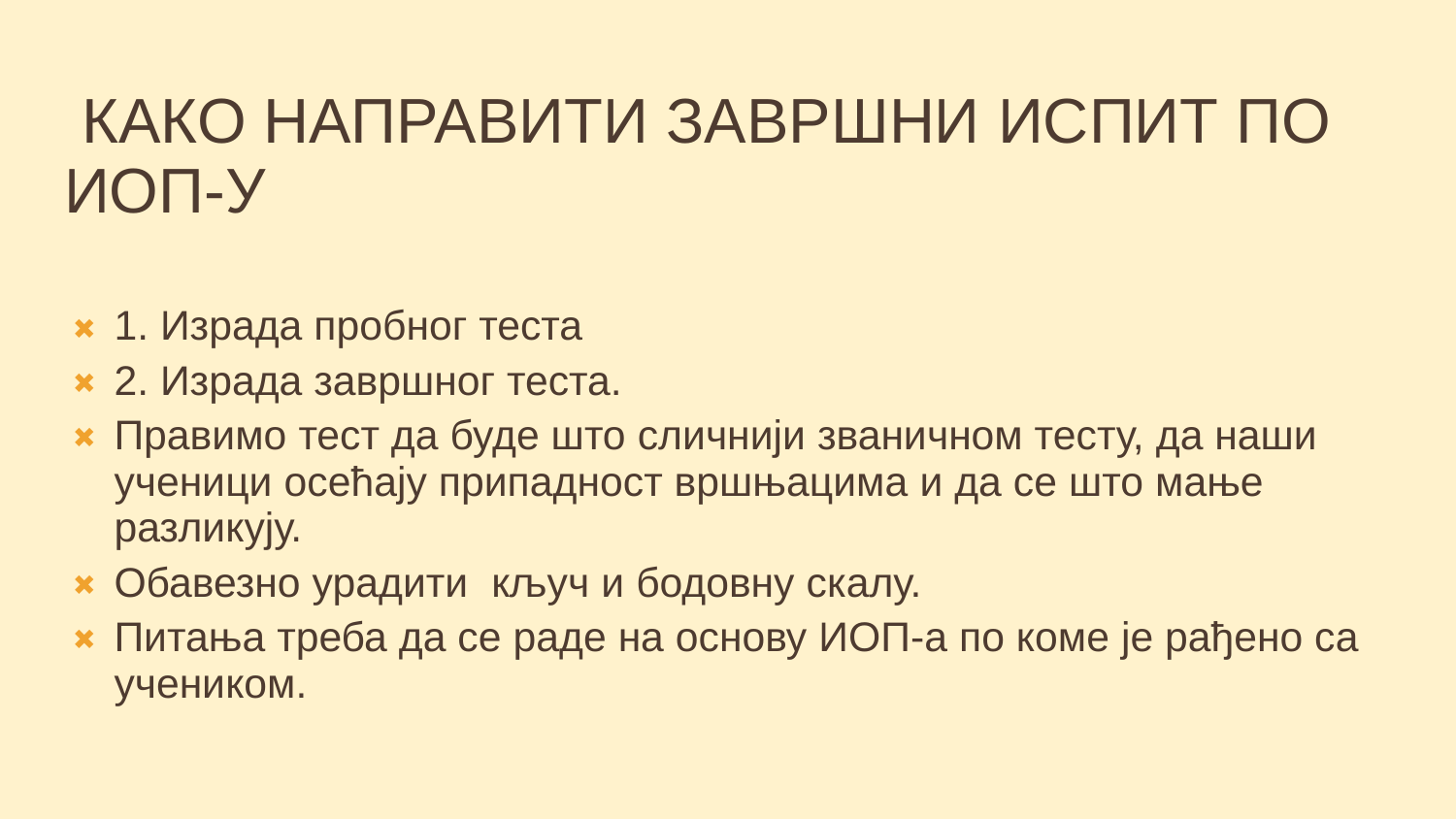

# КАКО НАПРАВИТИ ЗАВРШНИ ИСПИТ ПО ИОП-У
1. Израда пробног теста
2. Израда завршног теста.
Правимо тест да буде што сличнији званичном тесту, да наши ученици осећају припадност вршњацима и да се што мање разликују.
Обавезно урадити  кључ и бодовну скалу.
Питања треба да се раде на основу ИОП-а по коме је рађено са учеником.